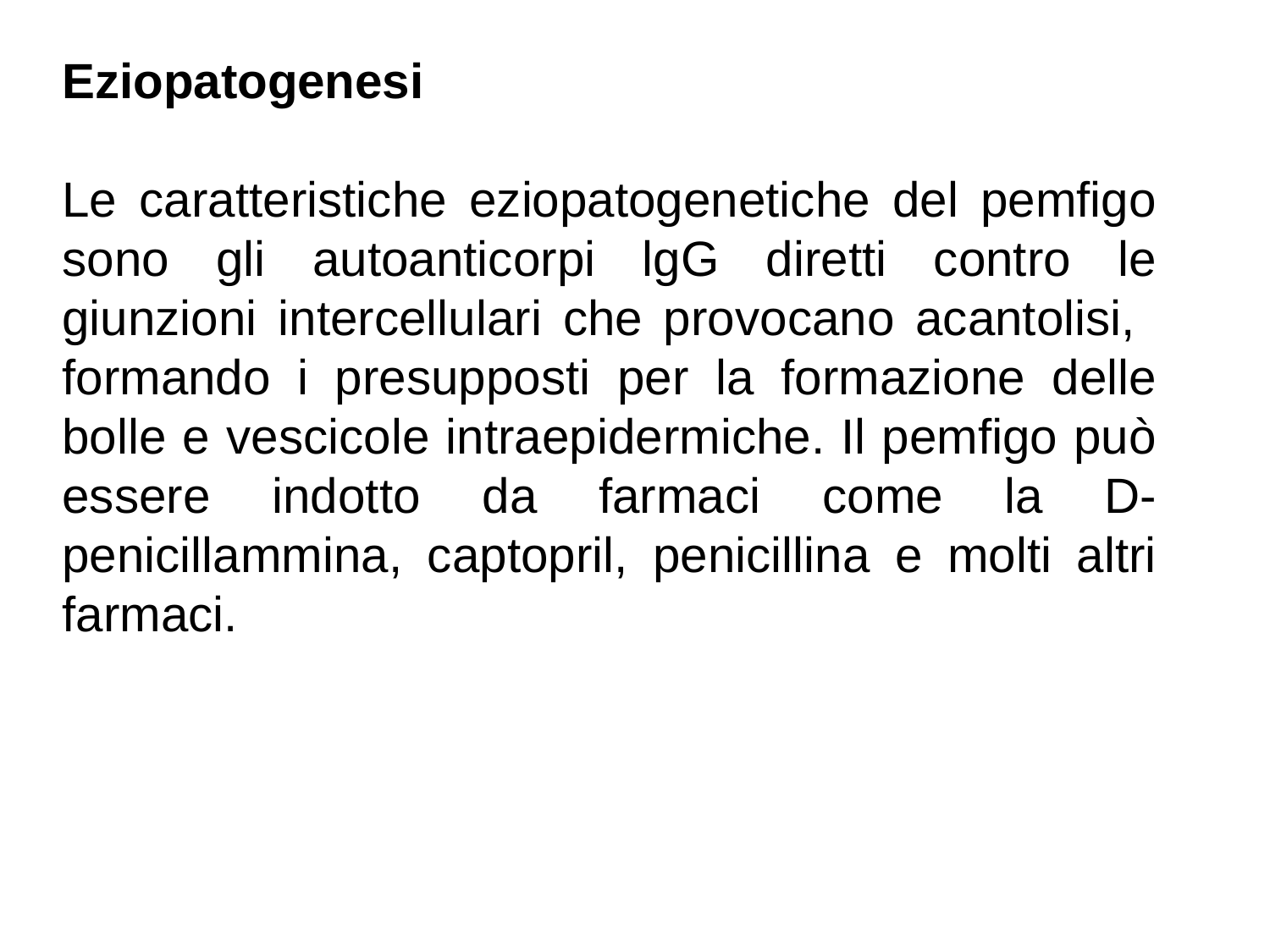

Eziopatogenesi

Le caratteristiche eziopatogenetiche del pemfigo sono gli autoanticorpi lgG diretti contro le giunzioni intercellulari che provocano acantolisi,  formando i presupposti per la formazione delle bolle e vescicole intraepidermiche. Il pemﬁgo può essere indotto da farmaci come la D-penicillammina, captopril, penicillina e molti altri farmaci.